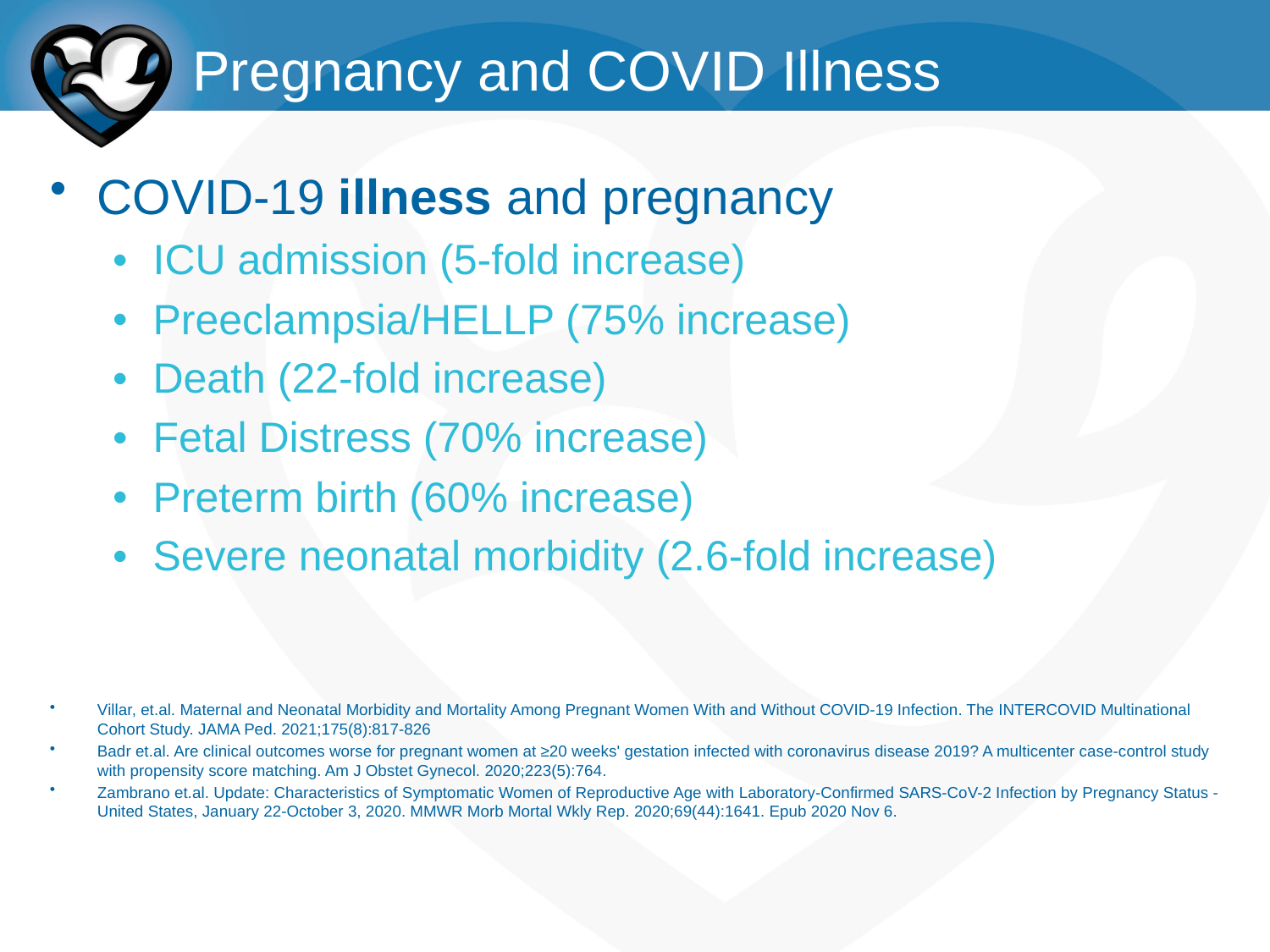

# Pregnancy and COVID Illness
COVID-19 illness and pregnancy
ICU admission (5-fold increase)
Preeclampsia/HELLP (75% increase)
Death (22-fold increase)
Fetal Distress (70% increase)
Preterm birth (60% increase)
Severe neonatal morbidity (2.6-fold increase)

Villar, et.al. Maternal and Neonatal Morbidity and Mortality Among Pregnant Women With and Without COVID-19 Infection. The INTERCOVID Multinational Cohort Study. JAMA Ped. 2021;175(8):817-826
Badr et.al. Are clinical outcomes worse for pregnant women at ≥20 weeks' gestation infected with coronavirus disease 2019? A multicenter case-control study with propensity score matching. Am J Obstet Gynecol. 2020;223(5):764.
Zambrano et.al. Update: Characteristics of Symptomatic Women of Reproductive Age with Laboratory-Confirmed SARS-CoV-2 Infection by Pregnancy Status - United States, January 22-October 3, 2020. MMWR Morb Mortal Wkly Rep. 2020;69(44):1641. Epub 2020 Nov 6.